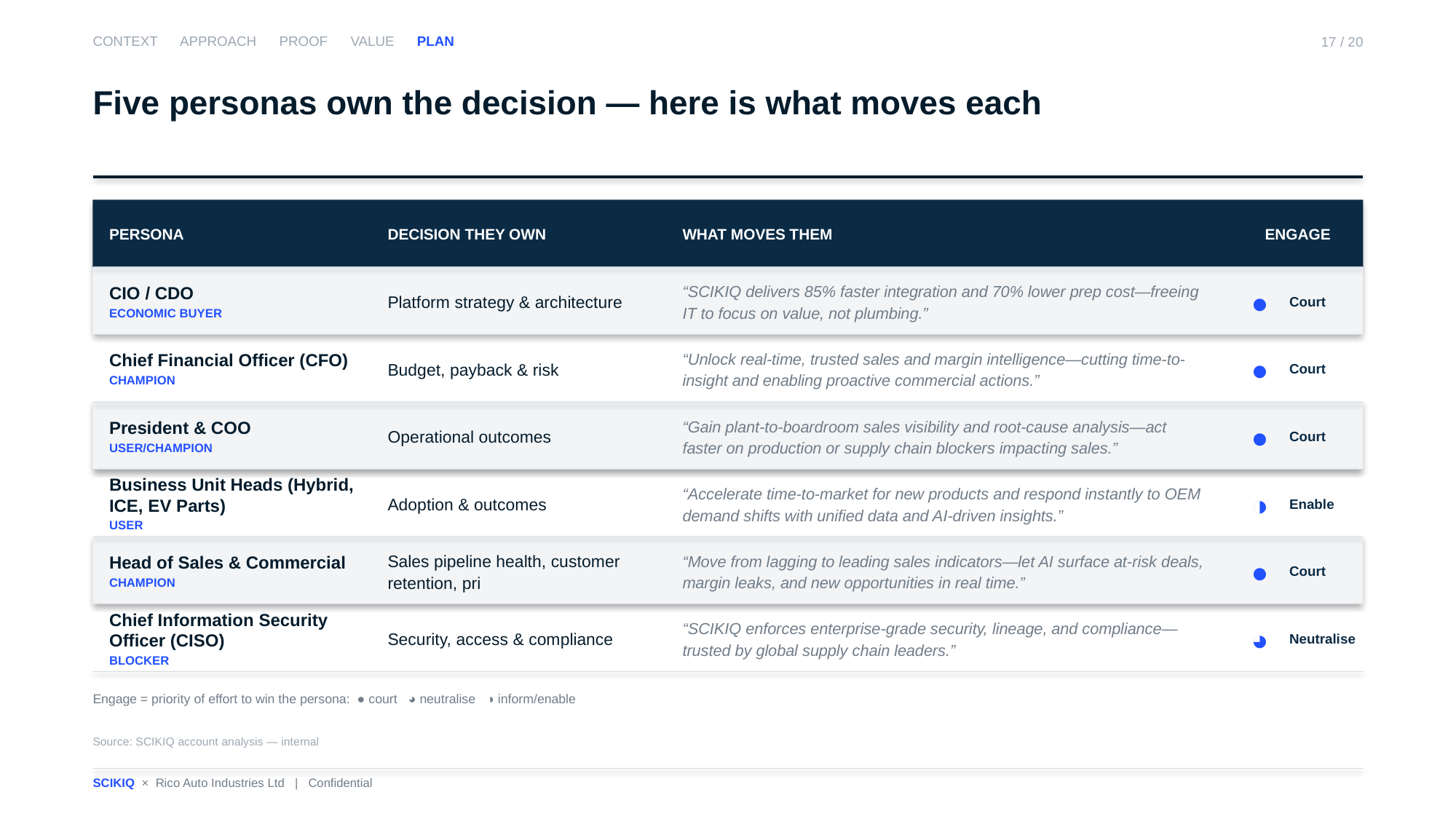

CONTEXT      APPROACH      PROOF      VALUE      PLAN
17 / 20
Five personas own the decision — here is what moves each

PERSONA
DECISION THEY OWN
WHAT MOVES THEM
ENGAGE

CIO / CDO
ECONOMIC BUYER
Platform strategy & architecture
“SCIKIQ delivers 85% faster integration and 70% lower prep cost—freeing IT to focus on value, not plumbing.”
Court
●
Chief Financial Officer (CFO)
CHAMPION
Budget, payback & risk
“Unlock real-time, trusted sales and margin intelligence—cutting time-to-insight and enabling proactive commercial actions.”
Court
●

President & COO
USER/CHAMPION
Operational outcomes
“Gain plant-to-boardroom sales visibility and root-cause analysis—act faster on production or supply chain blockers impacting sales.”
Court
●
Business Unit Heads (Hybrid, ICE, EV Parts)
USER
Adoption & outcomes
“Accelerate time-to-market for new products and respond instantly to OEM demand shifts with unified data and AI-driven insights.”
Enable
◑

Head of Sales & Commercial
CHAMPION
Sales pipeline health, customer retention, pri
“Move from lagging to leading sales indicators—let AI surface at-risk deals, margin leaks, and new opportunities in real time.”
Court
●
Chief Information Security Officer (CISO)
BLOCKER
Security, access & compliance
“SCIKIQ enforces enterprise-grade security, lineage, and compliance—trusted by global supply chain leaders.”
Neutralise
◕
Engage = priority of effort to win the persona:  ● court   ◕ neutralise   ◑ inform/enable
Source: SCIKIQ account analysis — internal
SCIKIQ  ×  Rico Auto Industries Ltd   |   Confidential